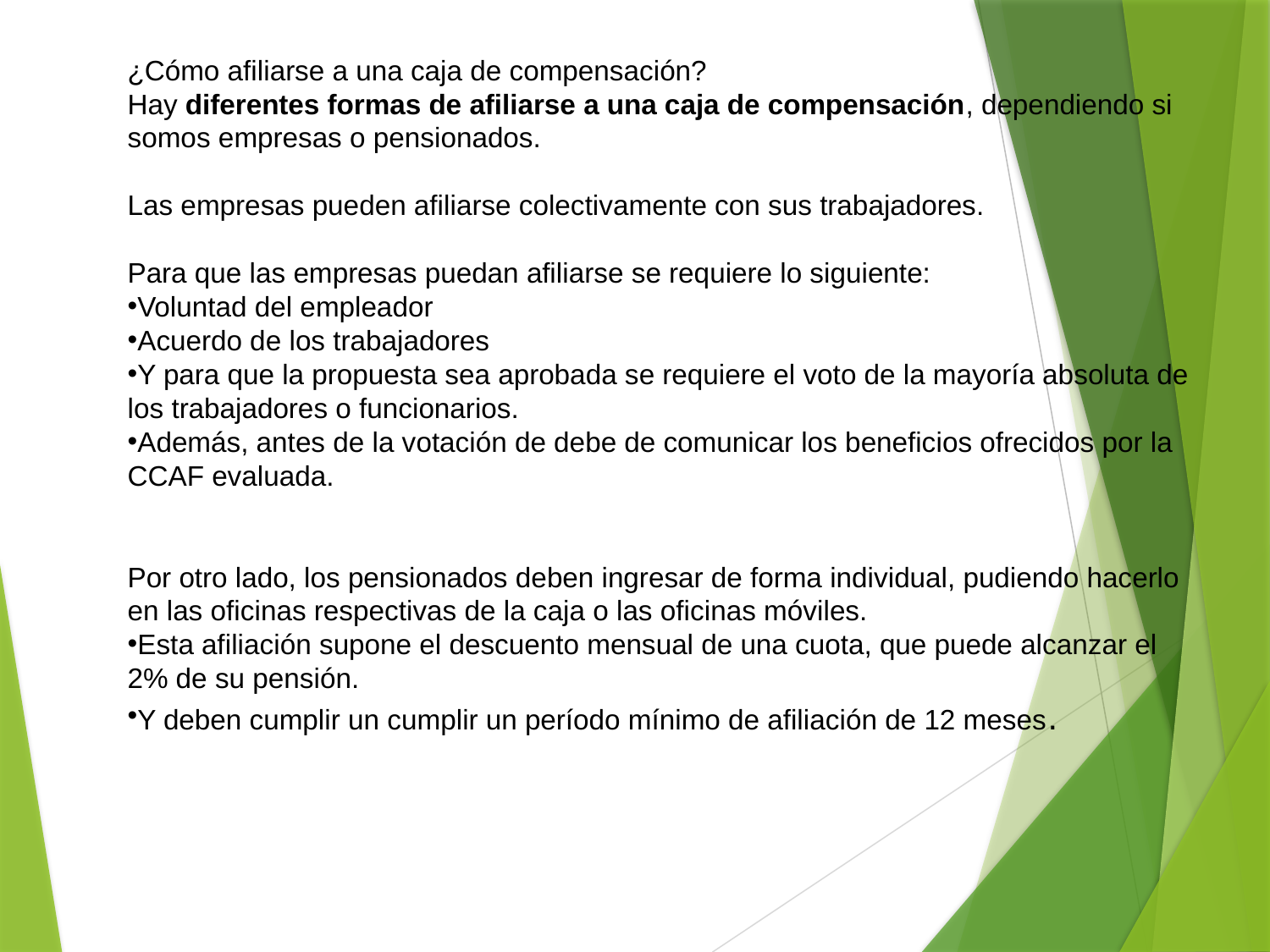

¿Cómo afiliarse a una caja de compensación?
Hay diferentes formas de afiliarse a una caja de compensación, dependiendo si somos empresas o pensionados.
 
Las empresas pueden afiliarse colectivamente con sus trabajadores.
 
Para que las empresas puedan afiliarse se requiere lo siguiente:
Voluntad del empleador
Acuerdo de los trabajadores
Y para que la propuesta sea aprobada se requiere el voto de la mayoría absoluta de los trabajadores o funcionarios.
Además, antes de la votación de debe de comunicar los beneficios ofrecidos por la CCAF evaluada.
 
 
Por otro lado, los pensionados deben ingresar de forma individual, pudiendo hacerlo en las oficinas respectivas de la caja o las oficinas móviles.
Esta afiliación supone el descuento mensual de una cuota, que puede alcanzar el 2% de su pensión.
Y deben cumplir un cumplir un período mínimo de afiliación de 12 meses.